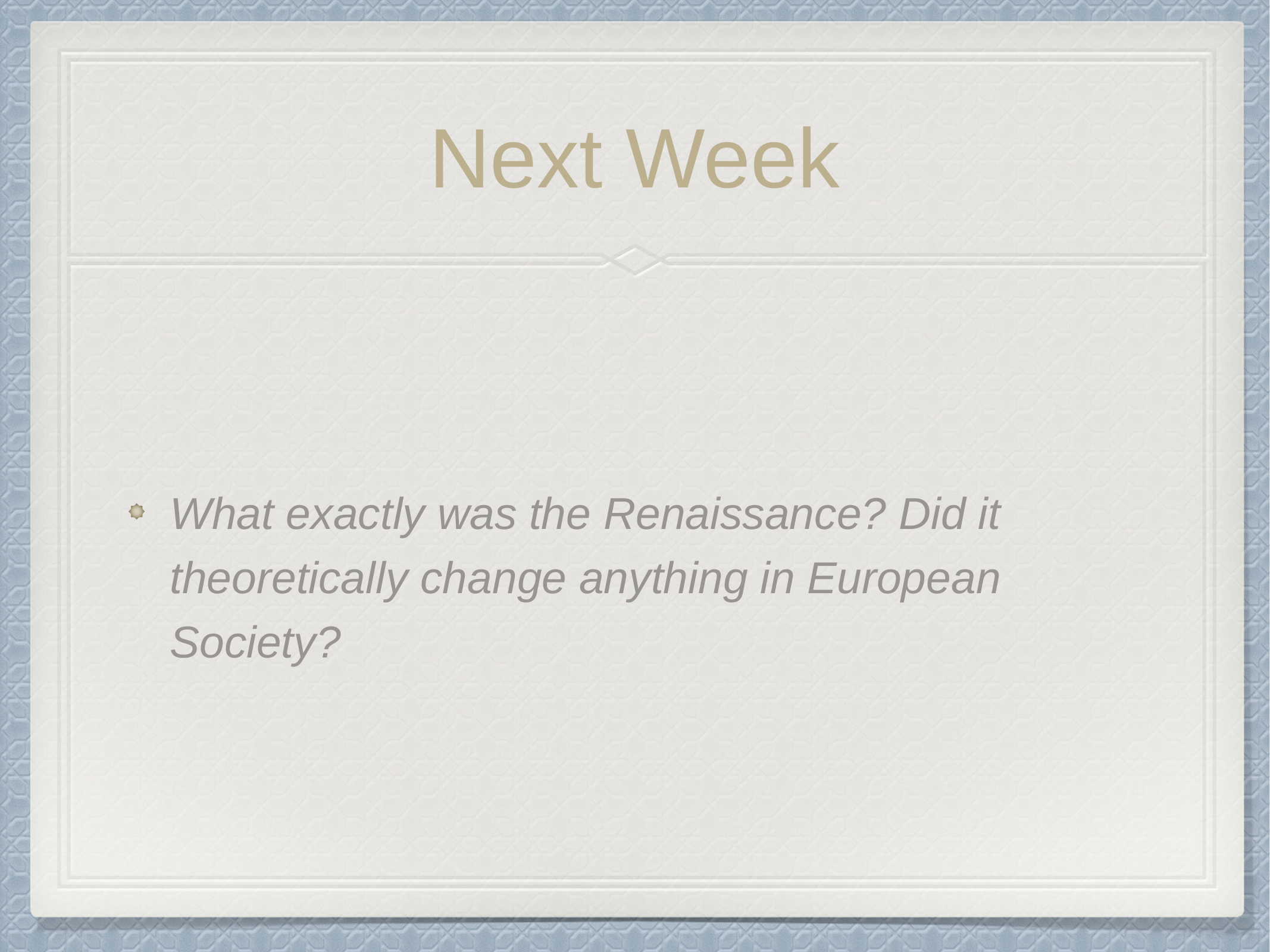

# Next Week
What exactly was the Renaissance? Did it theoretically change anything in European Society?